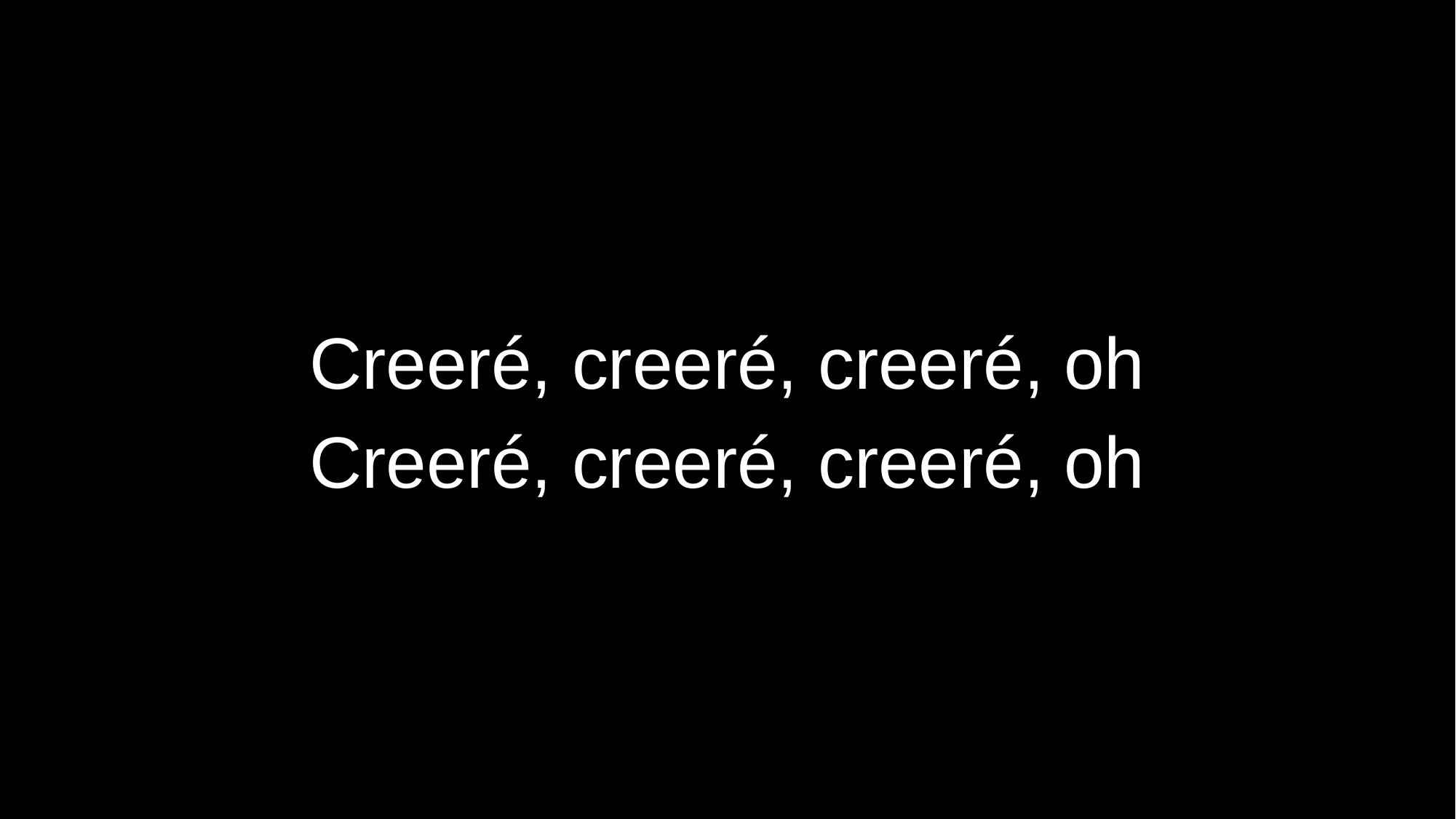

Creeré, creeré, creeré, oh
Creeré, creeré, creeré, oh